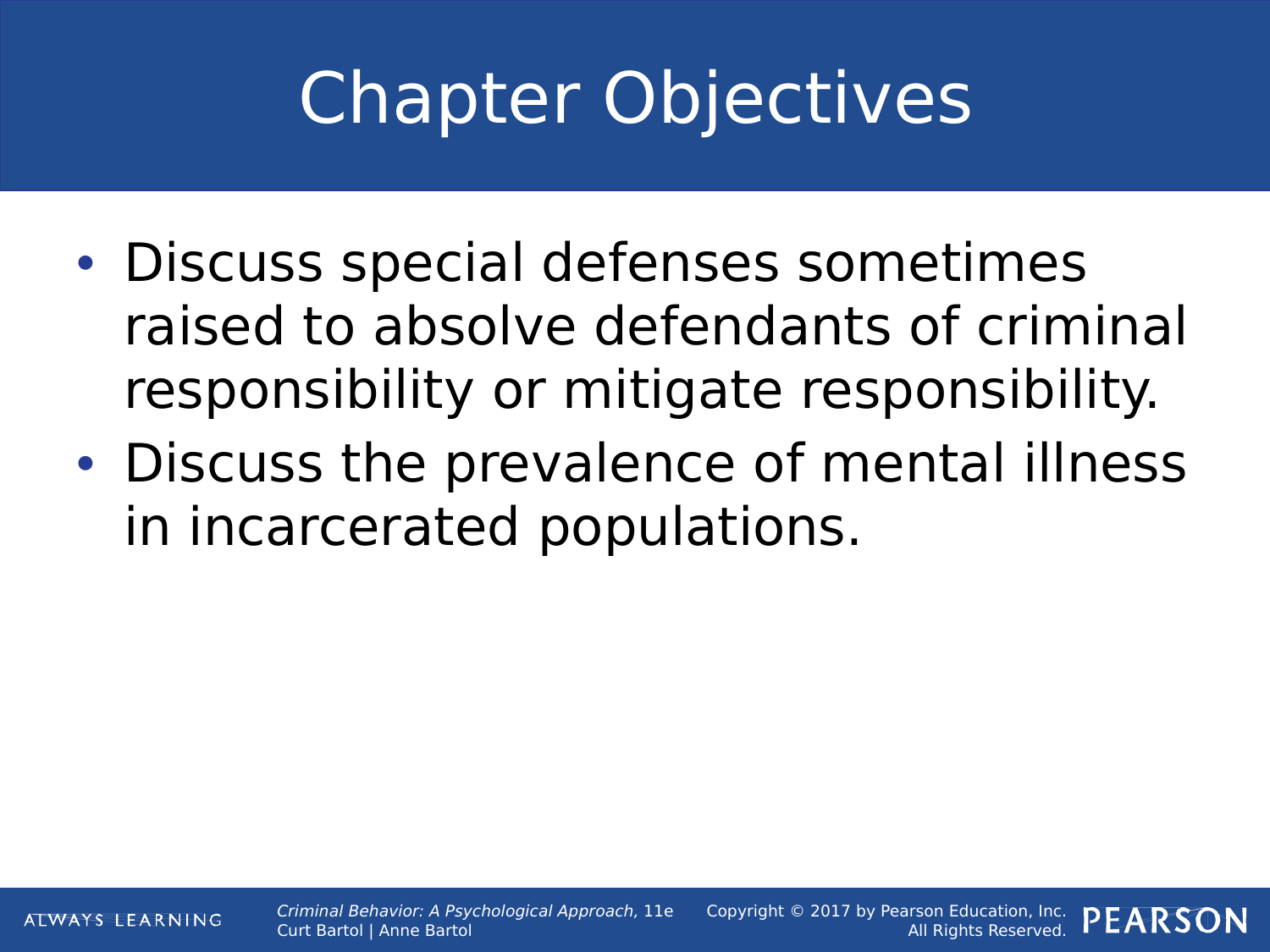

# Chapter Objectives
Discuss special defenses sometimes raised to absolve defendants of criminal responsibility or mitigate responsibility.
Discuss the prevalence of mental illness in incarcerated populations.